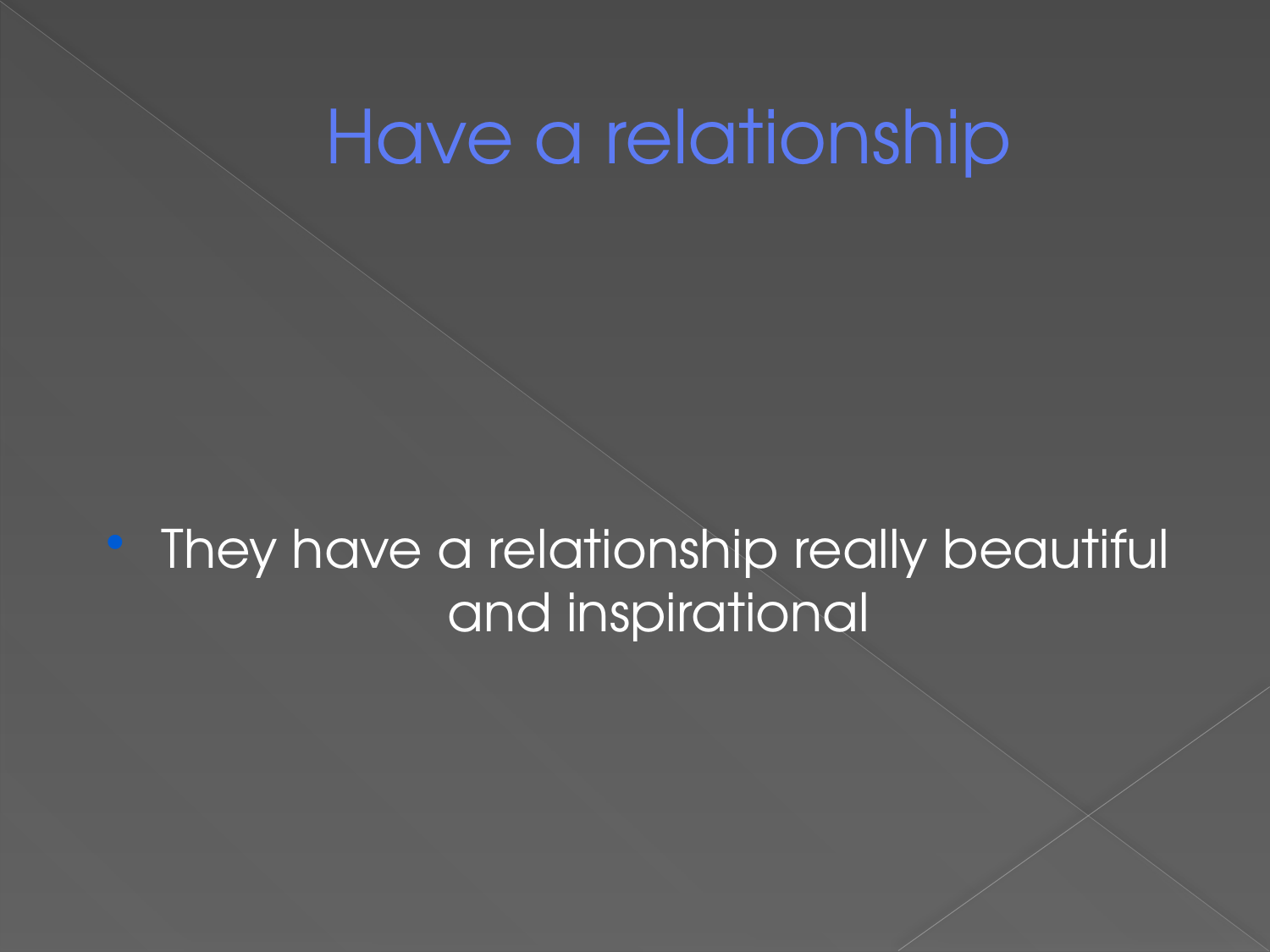

# Have a relationship
They have a relationship really beautiful and inspirational